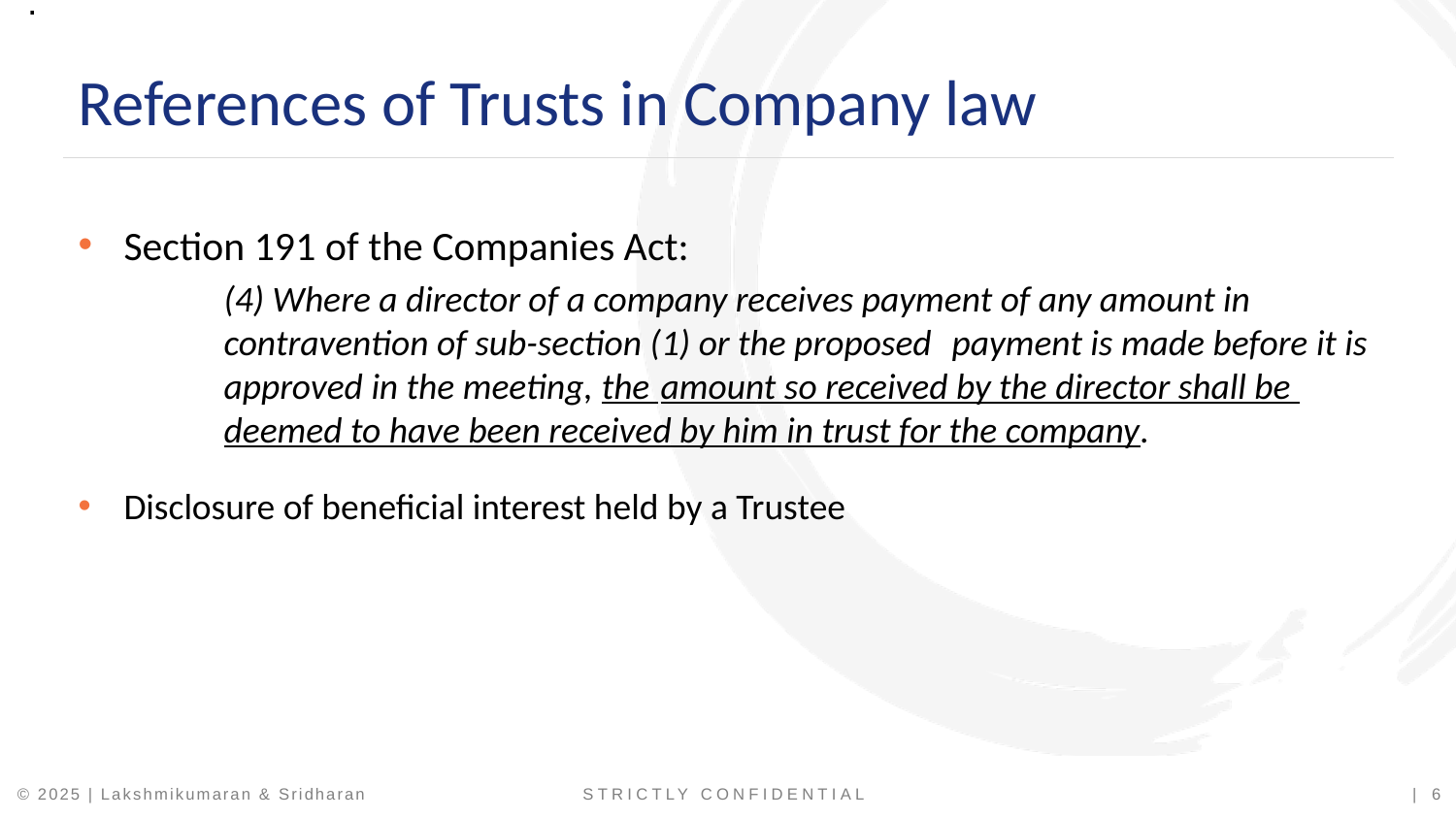

.
References of Trusts in Company law

Section 191 of the Companies Act:
	(4) Where a director of a company receives payment of any amount in 	contravention of sub-section (1) or the proposed 	payment is made before it is 	approved in the meeting, the 	amount so received by the director shall be 	deemed to have been received by him in trust for the company.

Disclosure of beneficial interest held by a Trustee